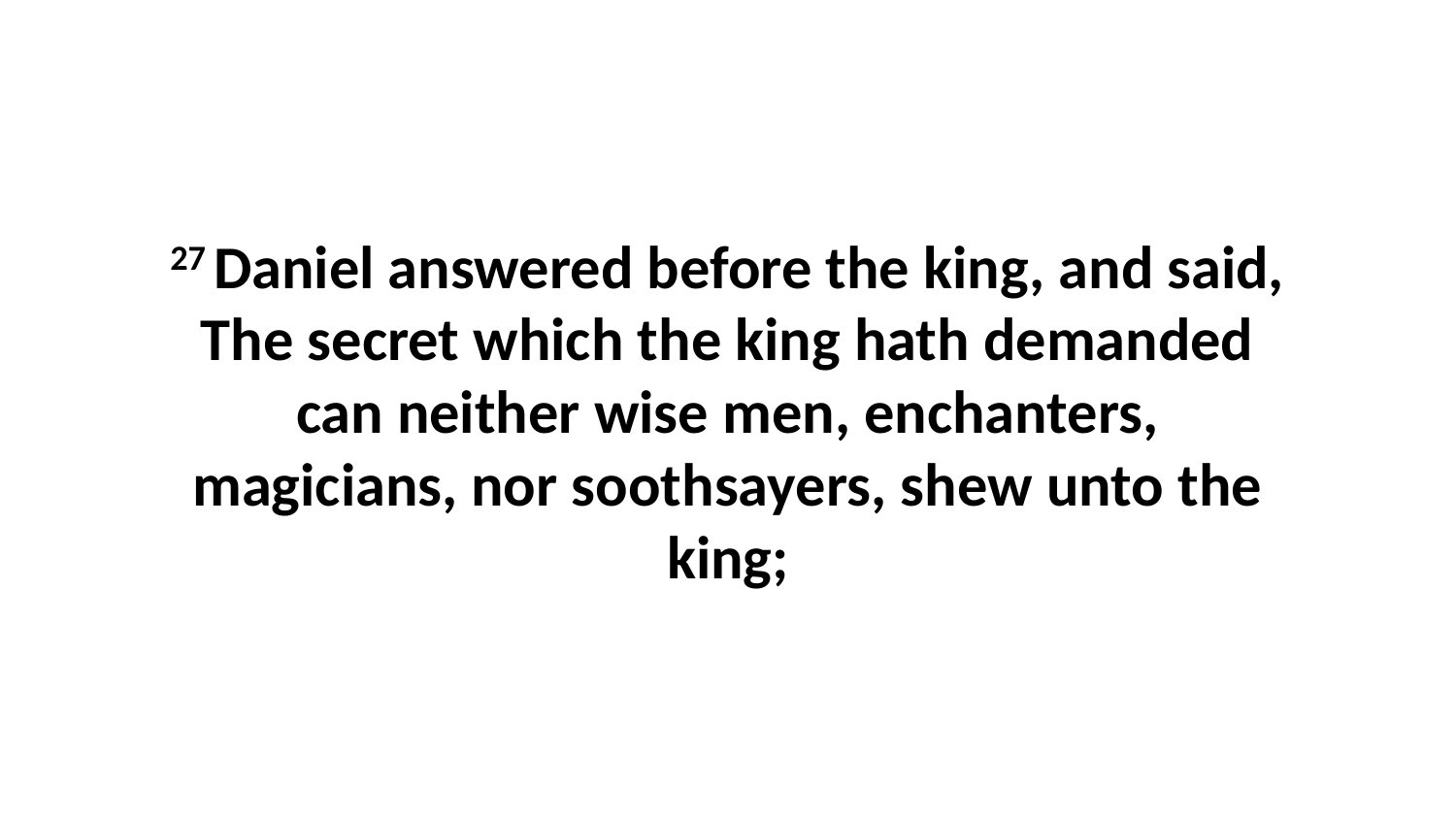

27 Daniel answered before the king, and said, The secret which the king hath demanded can neither wise men, enchanters, magicians, nor soothsayers, shew unto the king;